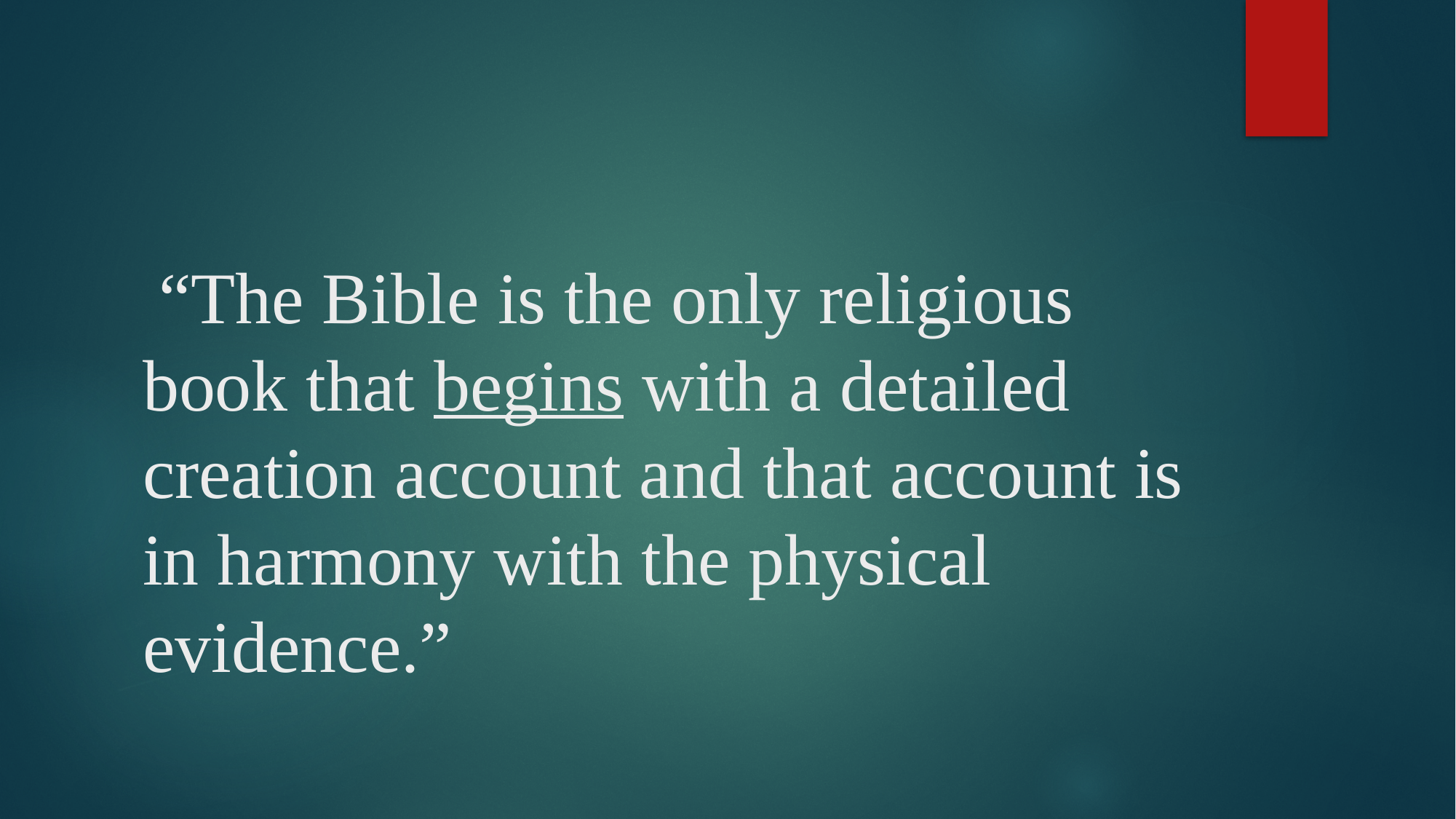

#
 “The Bible is the only religious book that begins with a detailed creation account and that account is in harmony with the physical evidence.”